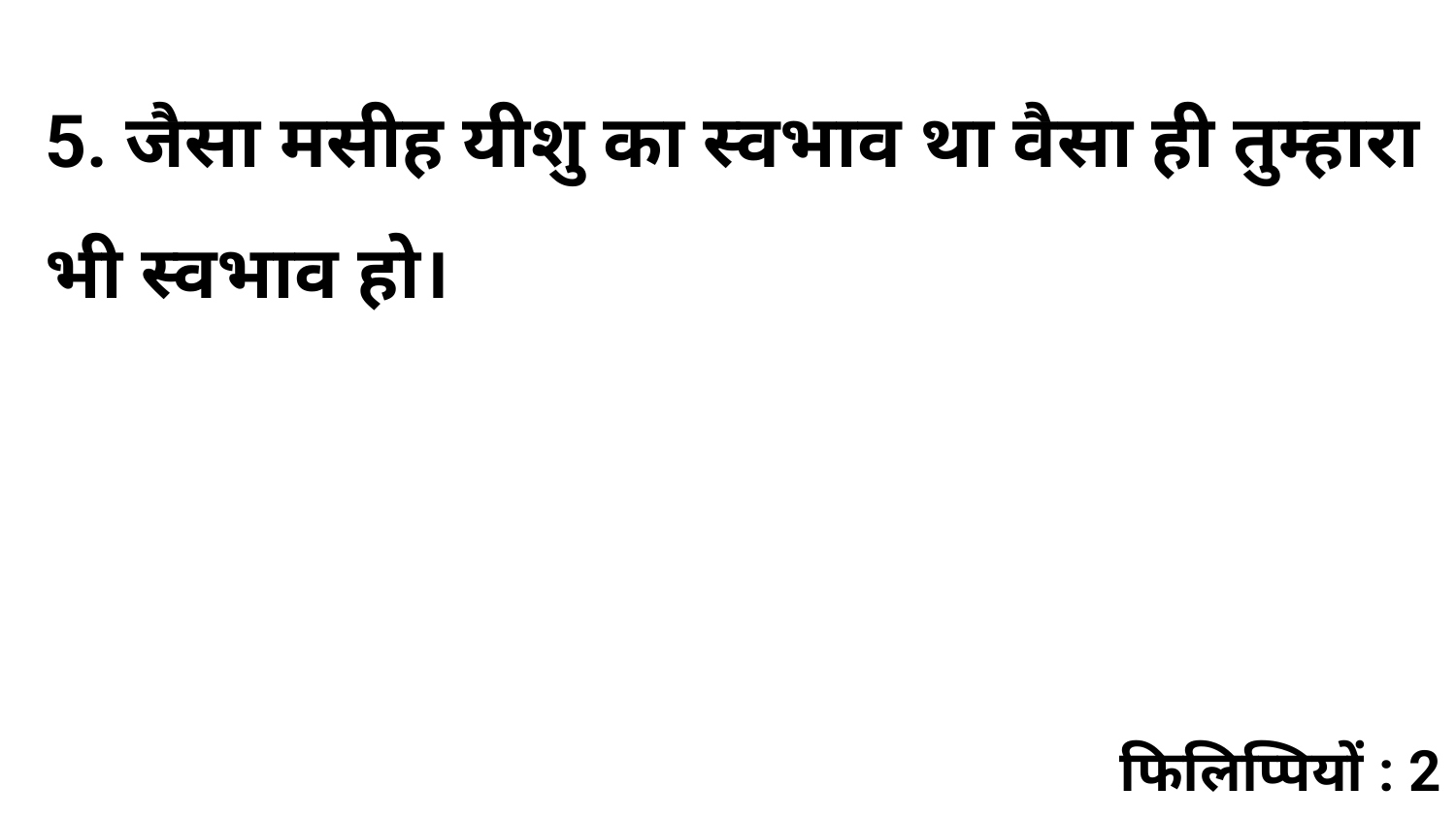

5. जैसा मसीह यीशु का स्वभाव था वैसा ही तुम्हारा भी स्वभाव हो।
फिलिप्पियों : 2